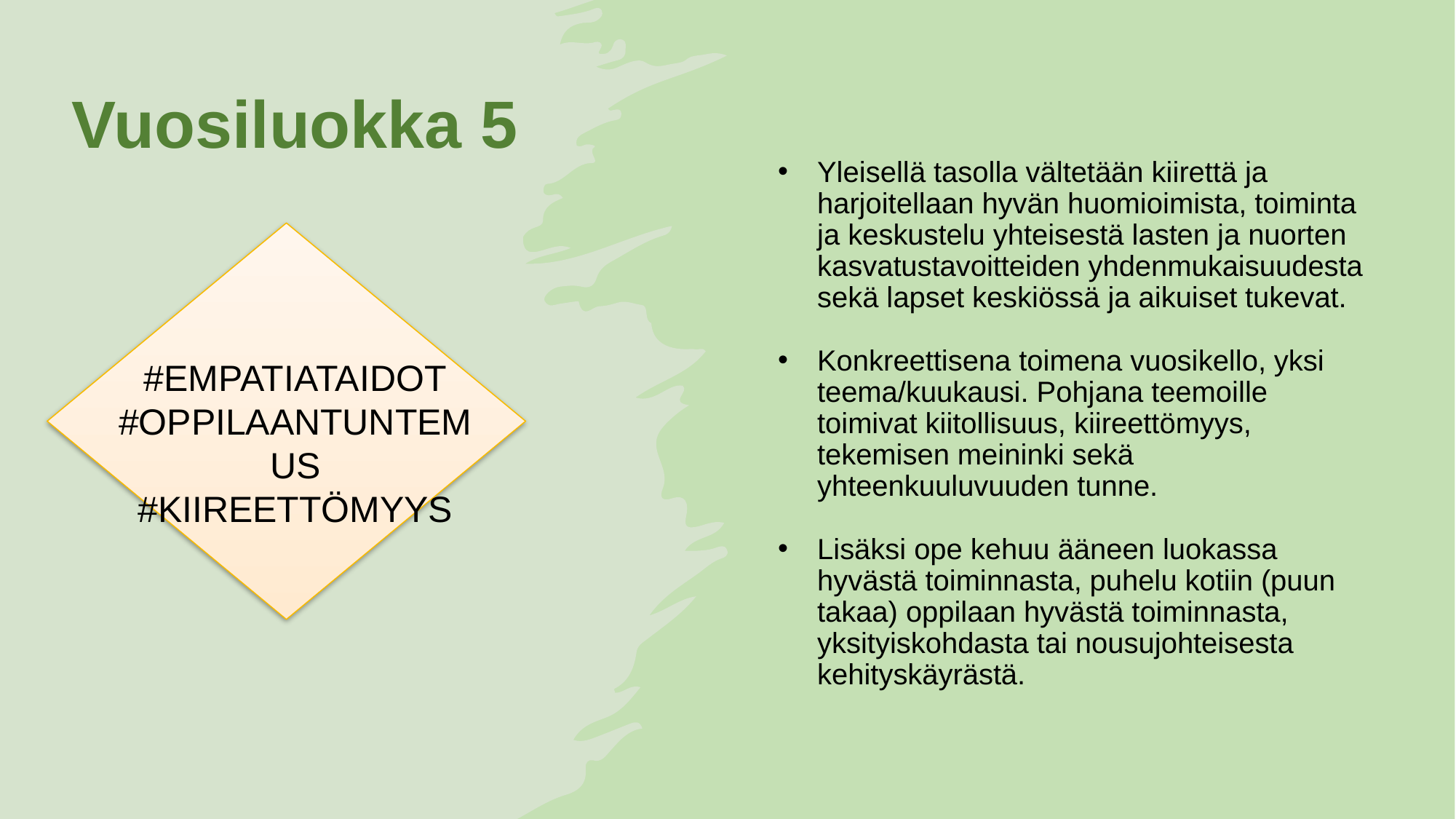

# Vuosiluokka 5

Yleisellä tasolla vältetään kiirettä ja harjoitellaan hyvän huomioimista, toiminta ja keskustelu yhteisestä lasten ja nuorten kasvatustavoitteiden yhdenmukaisuudesta sekä lapset keskiössä ja aikuiset tukevat.
Konkreettisena toimena vuosikello, yksi teema/kuukausi. Pohjana teemoille toimivat kiitollisuus, kiireettömyys, tekemisen meininki sekä yhteenkuuluvuuden tunne.
Lisäksi ope kehuu ääneen luokassa hyvästä toiminnasta, puhelu kotiin (puun takaa) oppilaan hyvästä toiminnasta, yksityiskohdasta tai nousujohteisesta kehityskäyrästä.

#EMPATIATAIDOT​
#OPPILAANTUNTEMUS
#KIIREETTÖMYYS